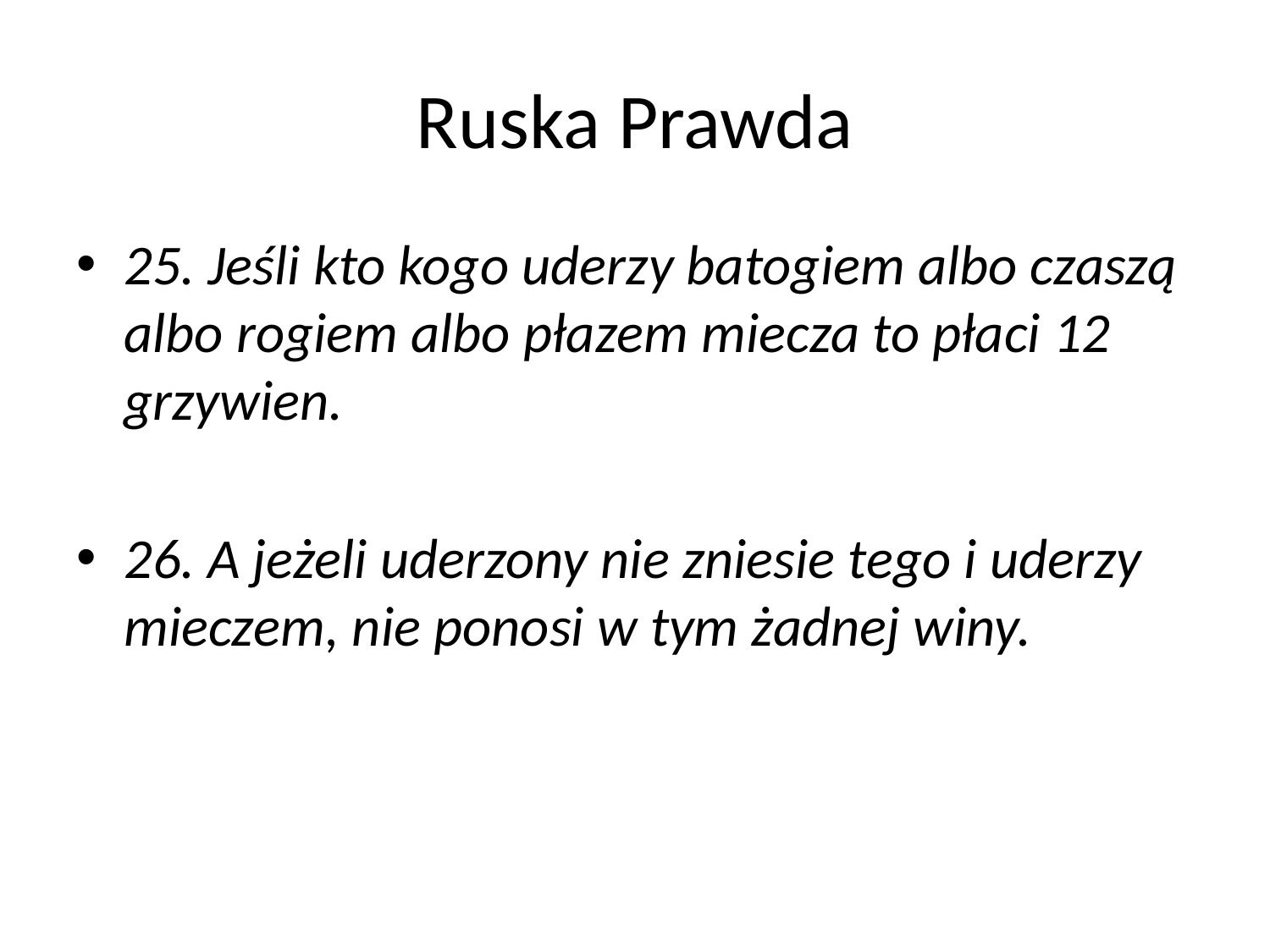

# Ruska Prawda
25. Jeśli kto kogo uderzy batogiem albo czaszą albo rogiem albo płazem miecza to płaci 12 grzywien.

26. A jeżeli uderzony nie zniesie tego i uderzy mieczem, nie ponosi w tym żadnej winy.